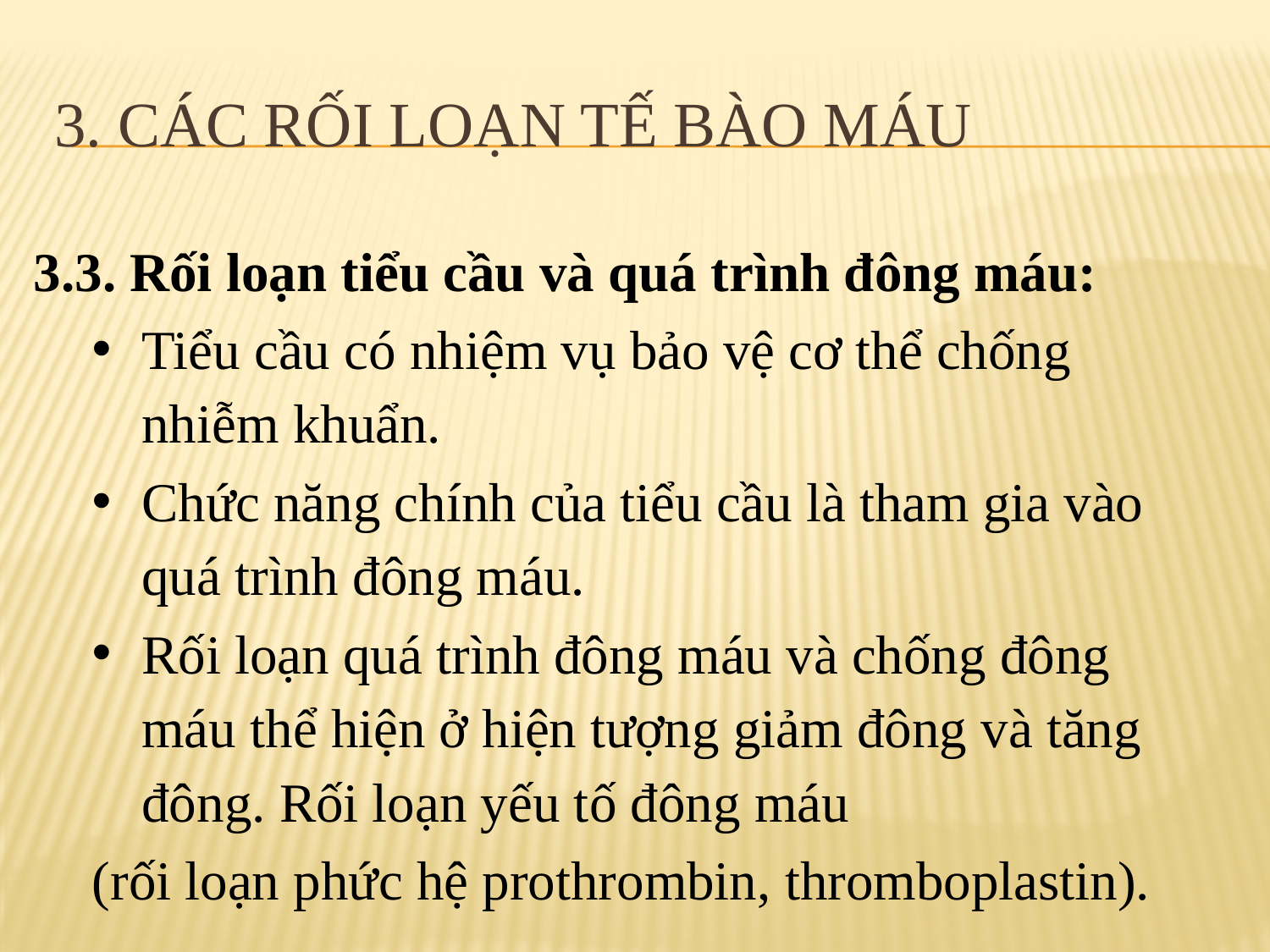

# 3. Các rối loạn tế bào máu
3.3. Rối loạn tiểu cầu và quá trình đông máu:
Tiểu cầu có nhiệm vụ bảo vệ cơ thể chống nhiễm khuẩn.
Chức năng chính của tiểu cầu là tham gia vào quá trình đông máu.
Rối loạn quá trình đông máu và chống đông máu thể hiện ở hiện tượng giảm đông và tăng đông. Rối loạn yếu tố đông máu
(rối loạn phức hệ prothrombin, thromboplastin).